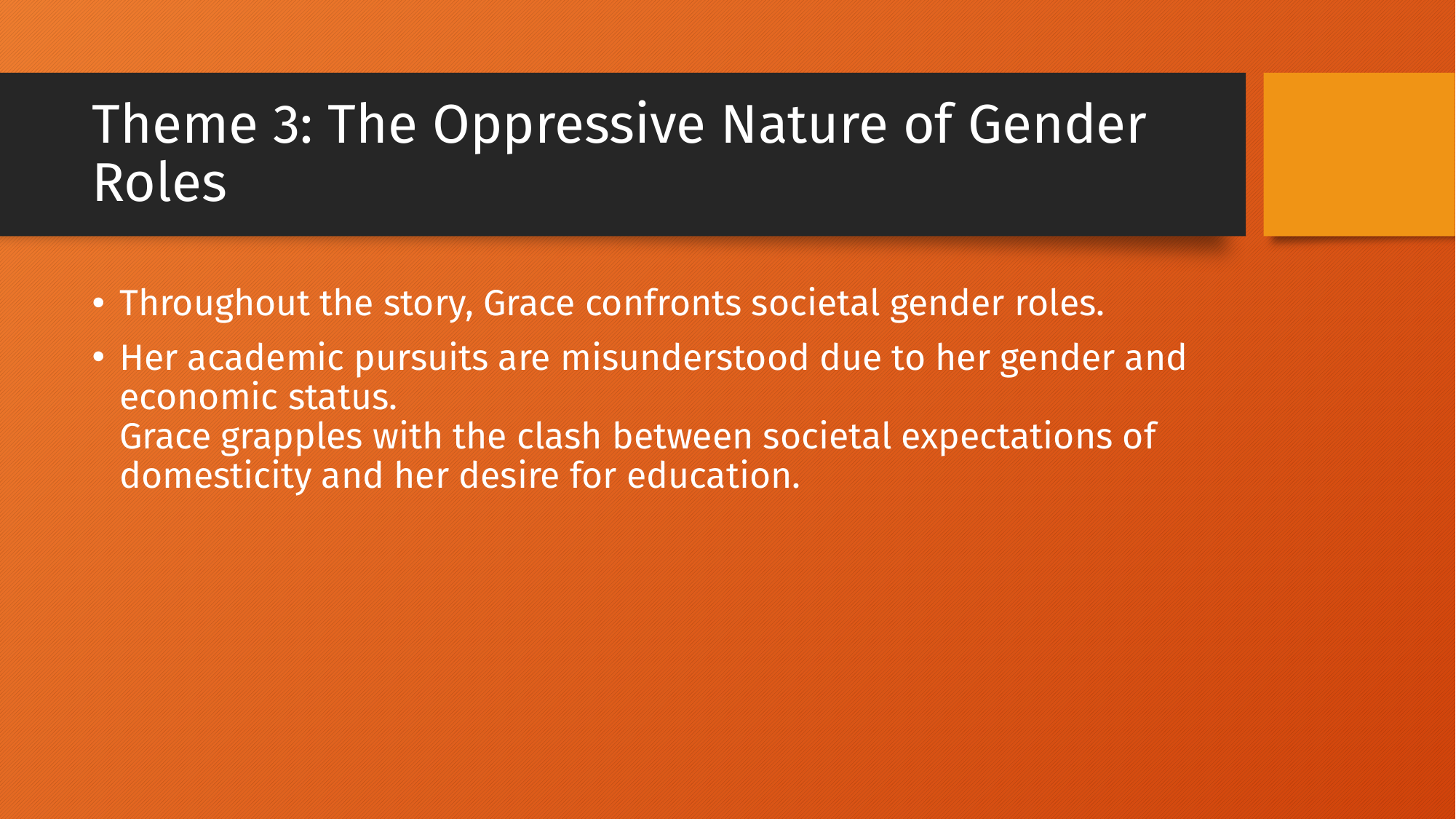

# Theme 3: The Oppressive Nature of Gender Roles
Throughout the story, Grace confronts societal gender roles.
Her academic pursuits are misunderstood due to her gender and economic status.
Grace grapples with the clash between societal expectations of domesticity and her desire for education.